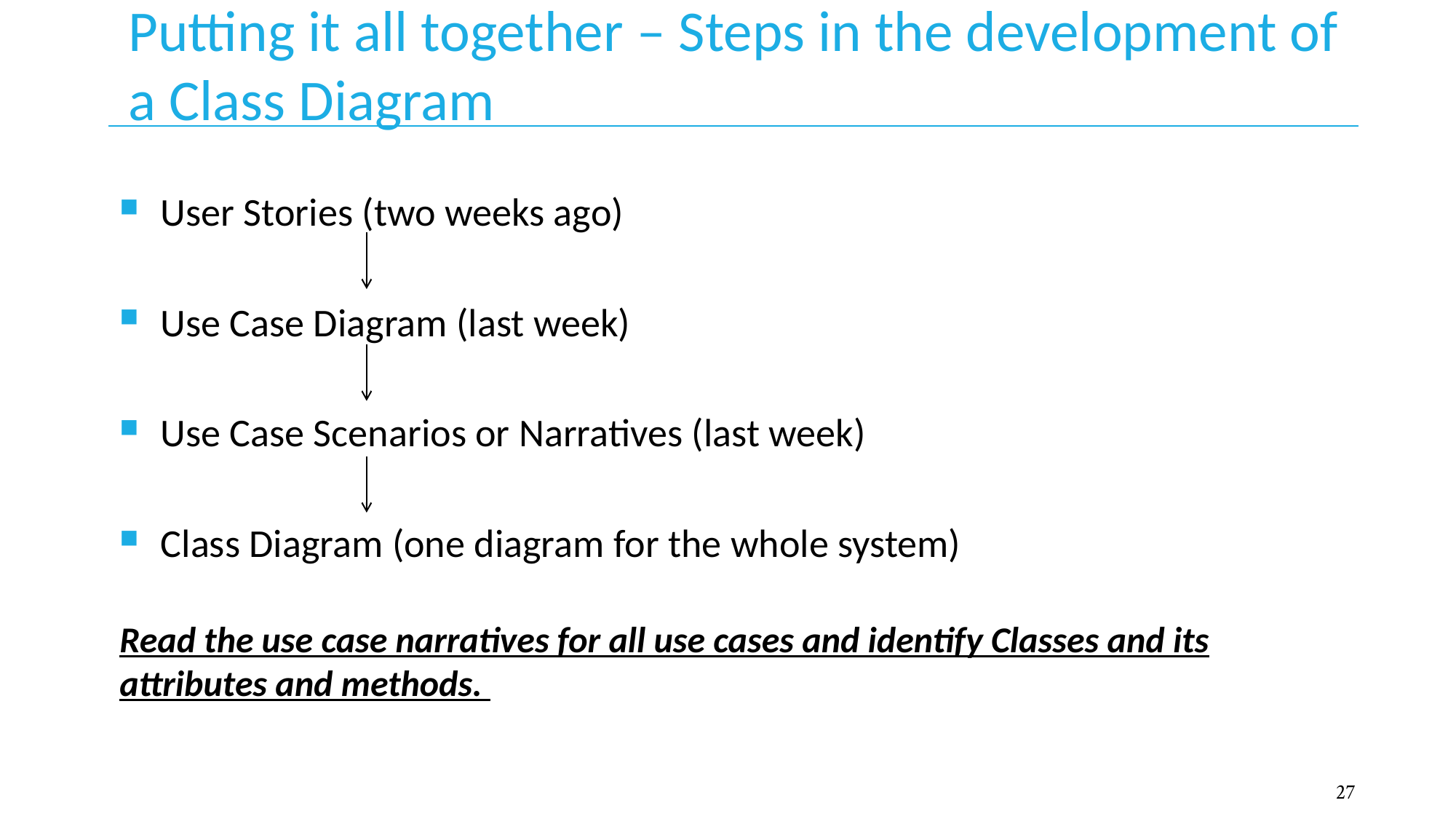

# Putting it all together – Steps in the development of a Class Diagram
User Stories (two weeks ago)

Use Case Diagram (last week)

Use Case Scenarios or Narratives (last week)

Class Diagram (one diagram for the whole system)
Read the use case narratives for all use cases and identify Classes and its attributes and methods.
27